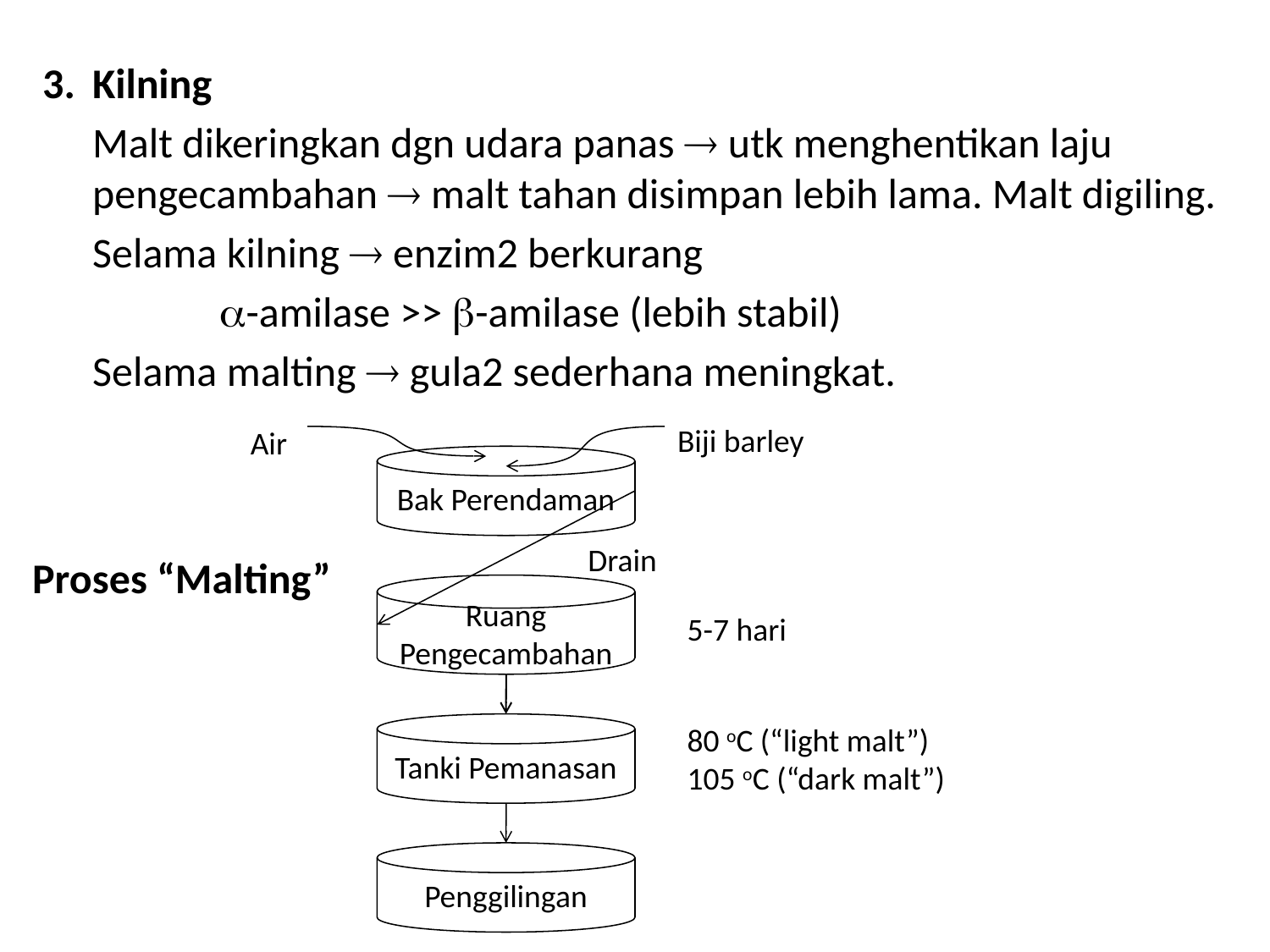

Kilning
	Malt dikeringkan dgn udara panas → utk menghentikan laju pengecambahan → malt tahan disimpan lebih lama. Malt digiling.
	Selama kilning → enzim2 berkurang
		α-amilase >> β-amilase (lebih stabil)
	Selama malting → gula2 sederhana meningkat.

Biji barley
Air
Bak Perendaman
Drain
Ruang Pengecambahan
5-7 hari
Tanki Pemanasan
80 oC (“light malt”)
105 oC (“dark malt”)
Penggilingan
Proses “Malting”